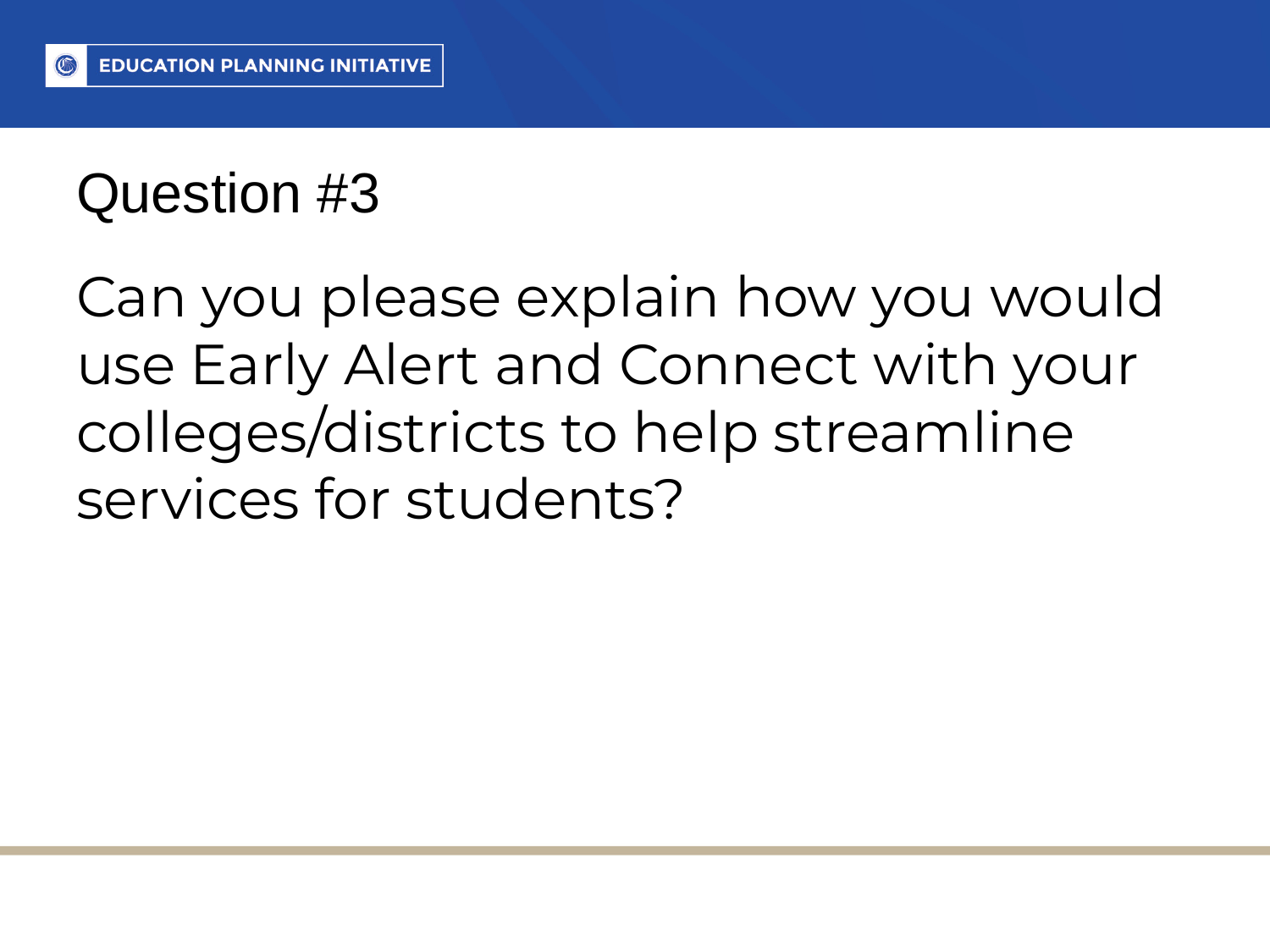

# Question #3
Can you please explain how you would use Early Alert and Connect with your colleges/districts to help streamline services for students?